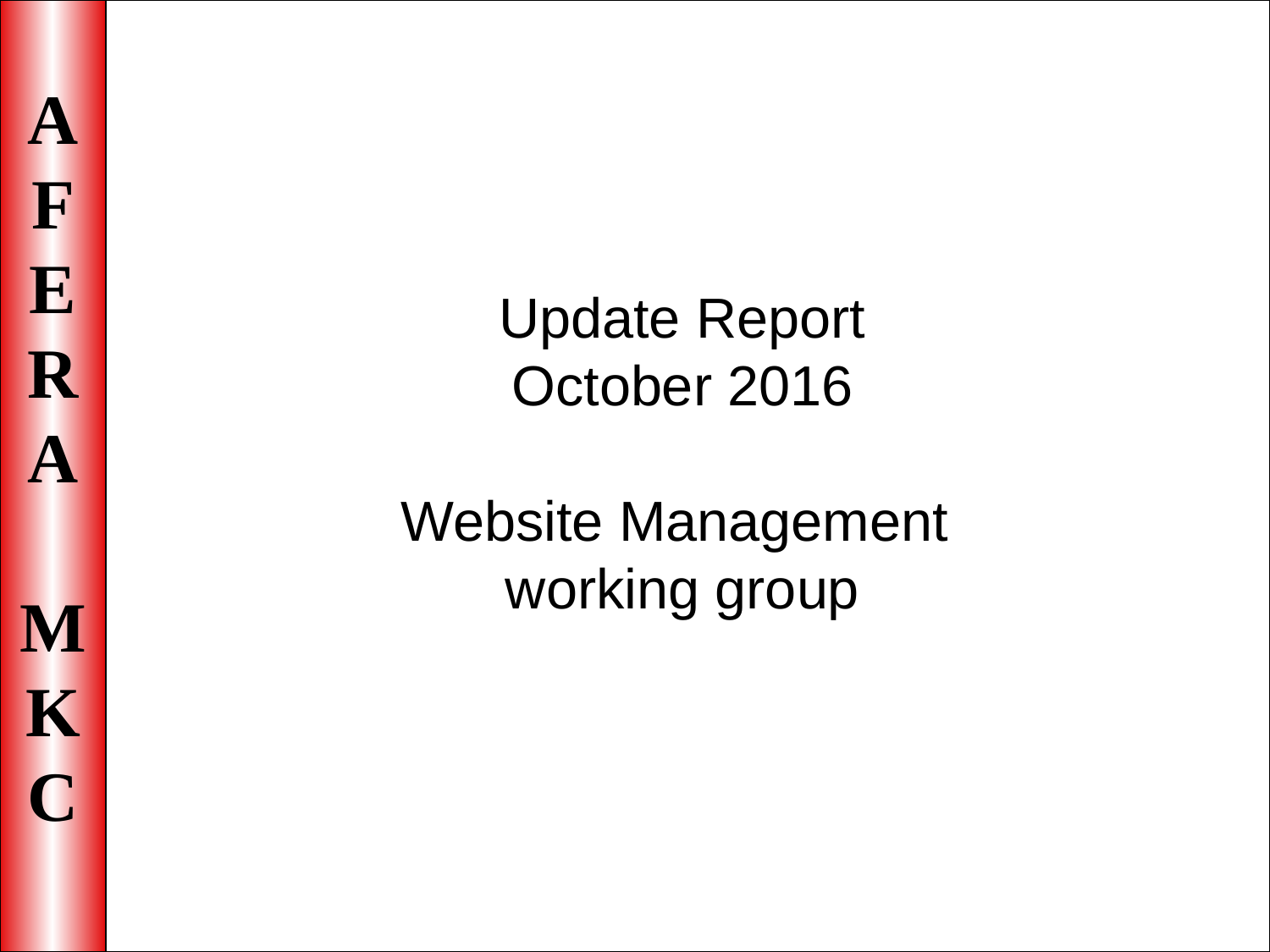

Update Report
October 2016

Website Management
working group